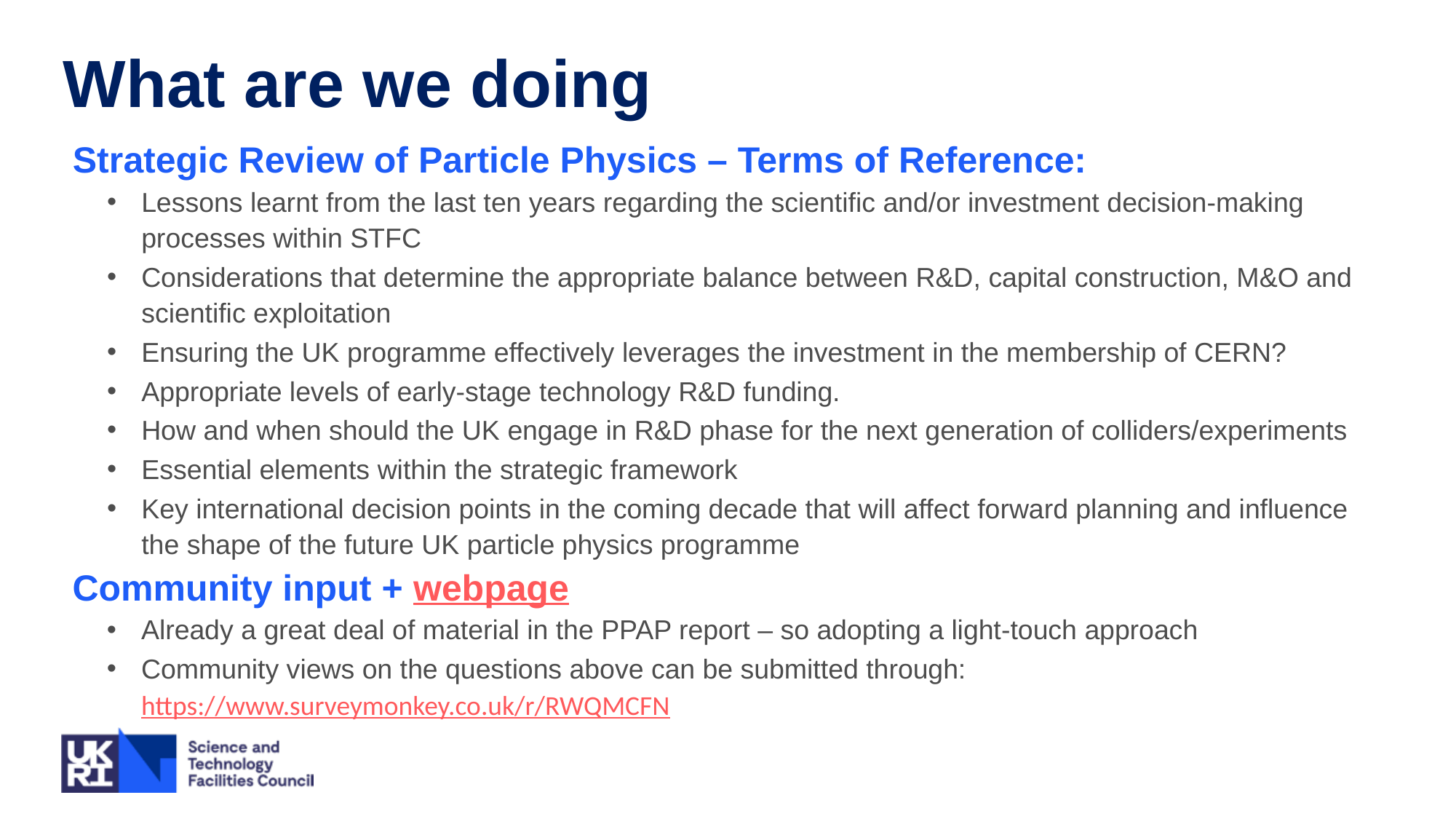

What are we doing
Strategic Review of Particle Physics – Terms of Reference:
Lessons learnt from the last ten years regarding the scientific and/or investment decision-making processes within STFC
Considerations that determine the appropriate balance between R&D, capital construction, M&O and scientific exploitation
Ensuring the UK programme effectively leverages the investment in the membership of CERN?
Appropriate levels of early-stage technology R&D funding.
How and when should the UK engage in R&D phase for the next generation of colliders/experiments
Essential elements within the strategic framework
Key international decision points in the coming decade that will affect forward planning and influence the shape of the future UK particle physics programme
Community input + webpage
Already a great deal of material in the PPAP report – so adopting a light-touch approach
Community views on the questions above can be submitted through:    	https://www.surveymonkey.co.uk/r/RWQMCFN